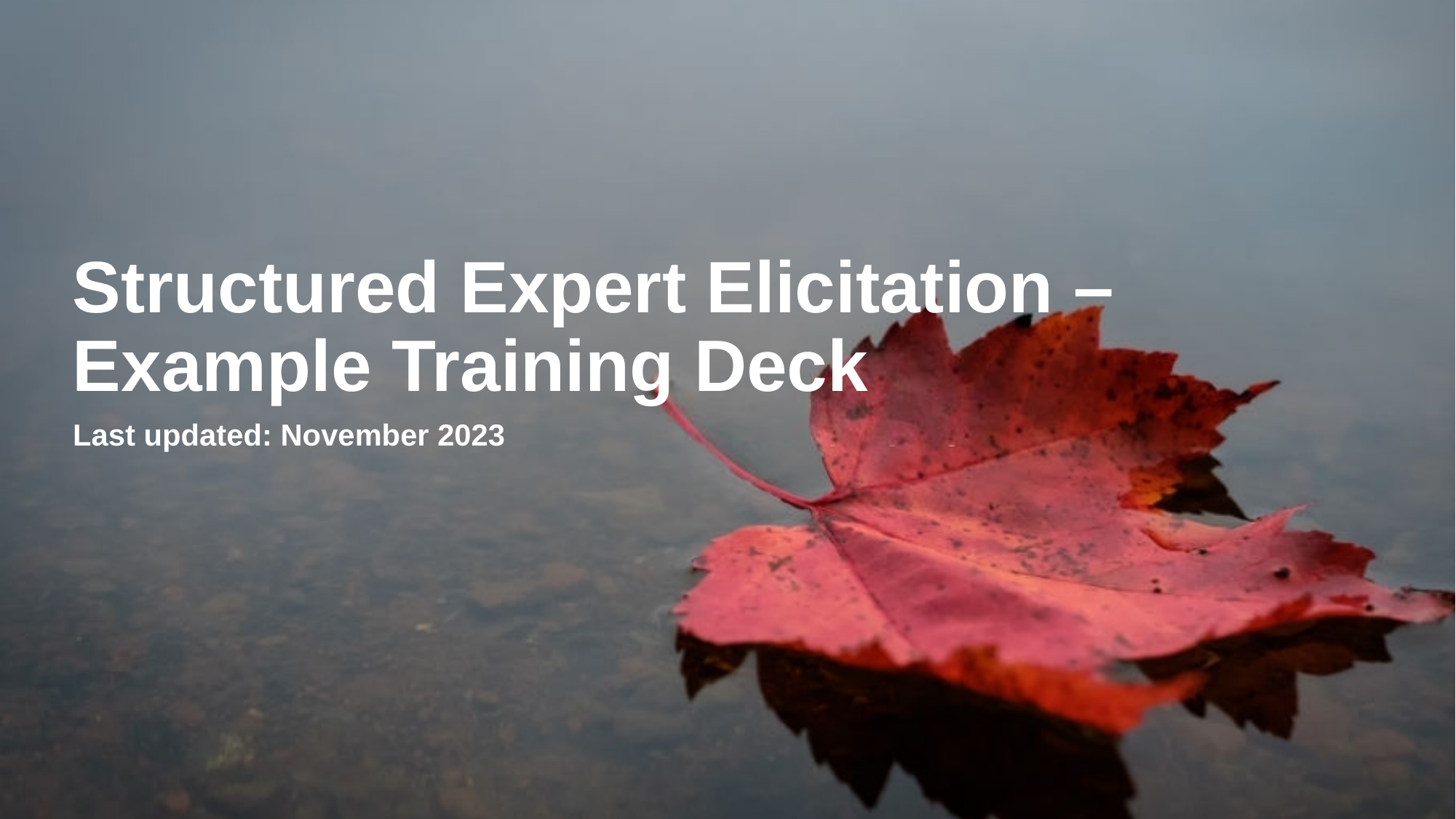

Structured Expert Elicitation – Example Training Deck
Last updated: November 2023
1